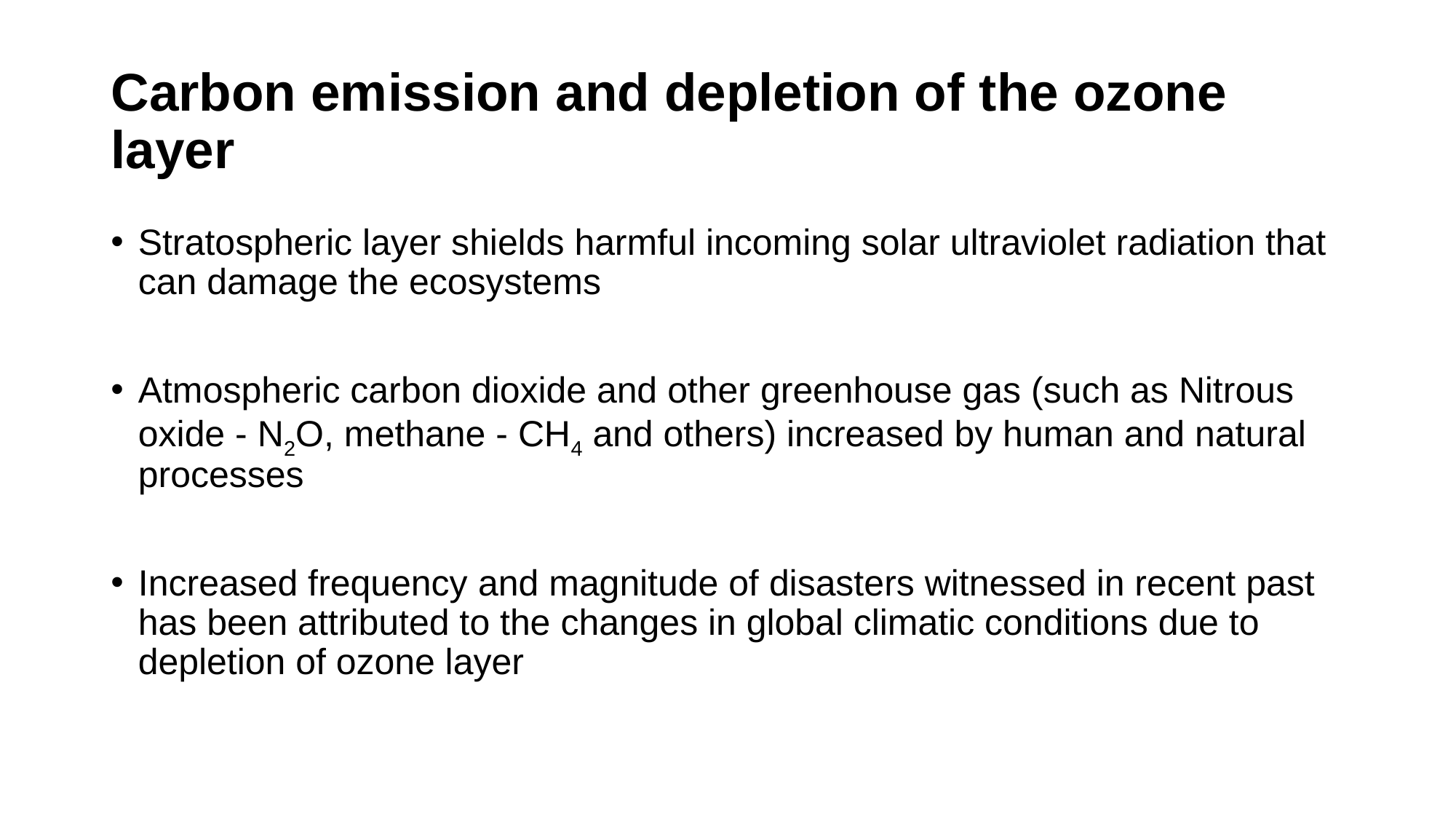

# Carbon emission and depletion of the ozone layer
Stratospheric layer shields harmful incoming solar ultraviolet radiation that can damage the ecosystems

Atmospheric carbon dioxide and other greenhouse gas (such as Nitrous oxide - N2O, methane - CH4 and others) increased by human and natural processes

Increased frequency and magnitude of disasters witnessed in recent past has been attributed to the changes in global climatic conditions due to depletion of ozone layer